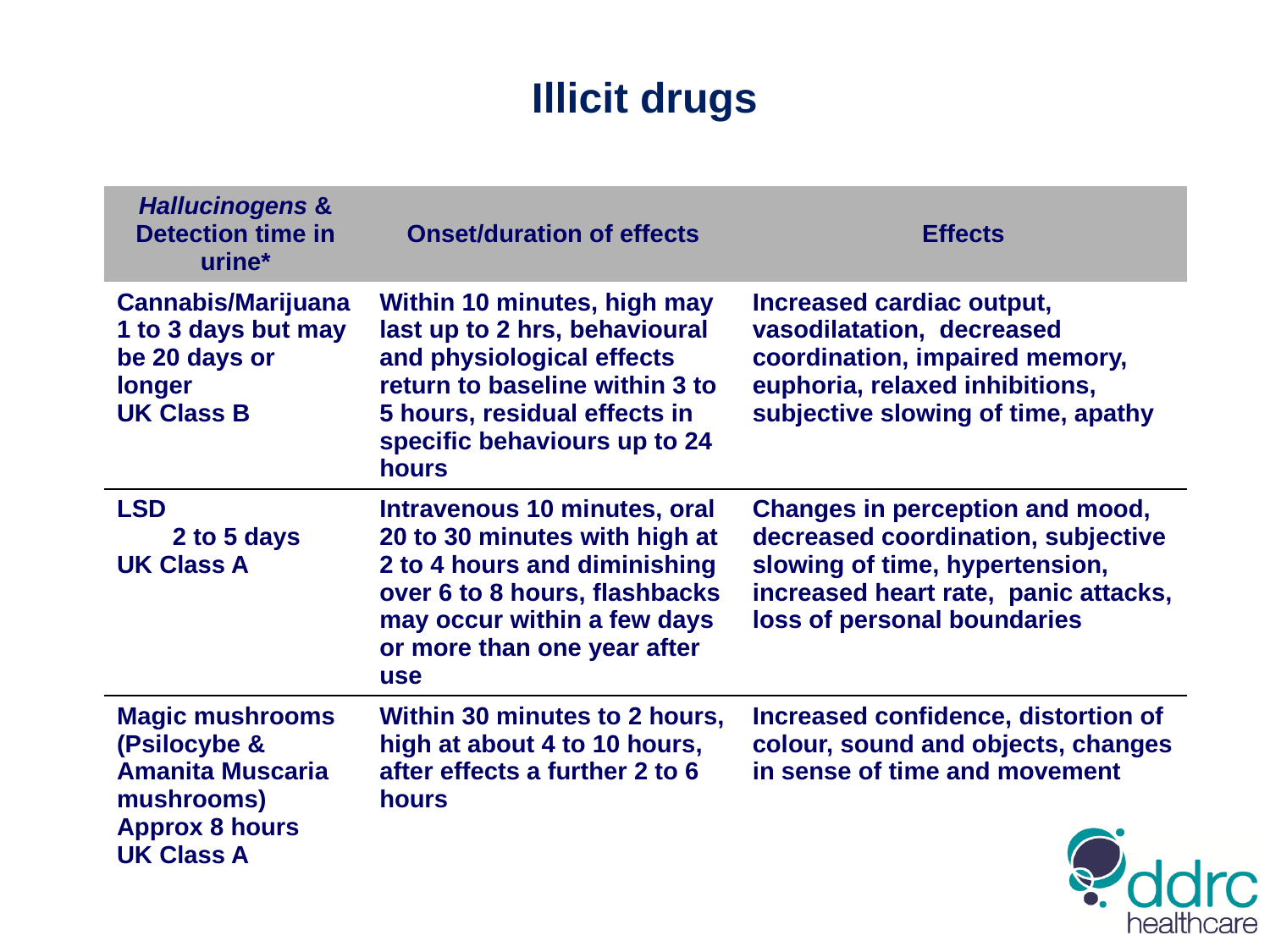

Illicit drugs
| Hallucinogens & Detection time in urine\* | Onset/duration of effects | Effects |
| --- | --- | --- |
| Cannabis/Marijuana 1 to 3 days but may be 20 days or longer UK Class B | Within 10 minutes, high may last up to 2 hrs, behavioural and physiological effects return to baseline within 3 to 5 hours, residual effects in specific behaviours up to 24 hours | Increased cardiac output, vasodilatation, decreased coordination, impaired memory, euphoria, relaxed inhibitions, subjective slowing of time, apathy |
| LSD 2 to 5 days UK Class A | Intravenous 10 minutes, oral 20 to 30 minutes with high at 2 to 4 hours and diminishing over 6 to 8 hours, flashbacks may occur within a few days or more than one year after use | Changes in perception and mood, decreased coordination, subjective slowing of time, hypertension, increased heart rate, panic attacks, loss of personal boundaries |
| Magic mushrooms (Psilocybe & Amanita Muscaria mushrooms) Approx 8 hours UK Class A | Within 30 minutes to 2 hours, high at about 4 to 10 hours, after effects a further 2 to 6 hours | Increased confidence, distortion of colour, sound and objects, changes in sense of time and movement |